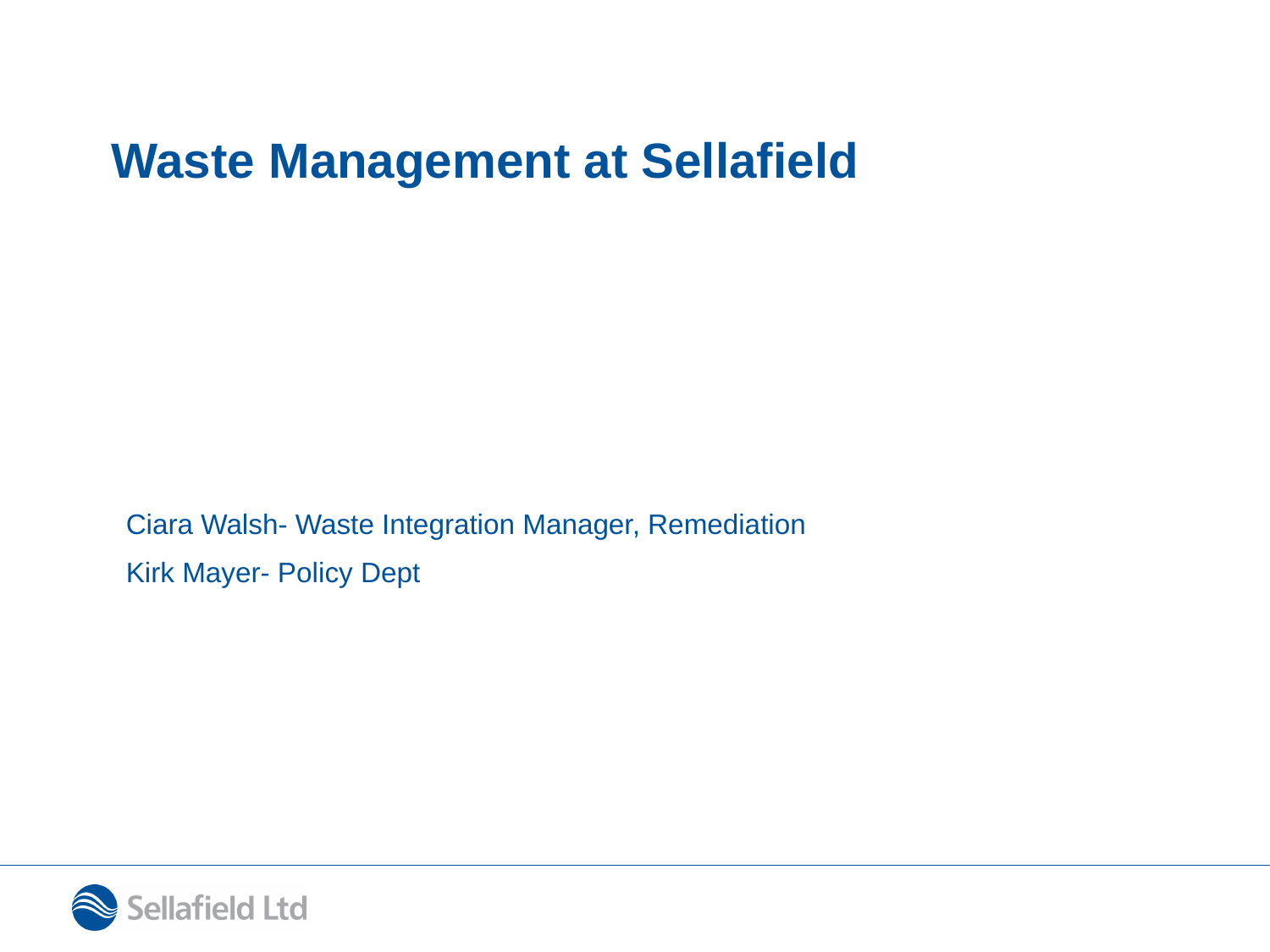

# Waste Management at Sellafield
Ciara Walsh- Waste Integration Manager, Remediation
Kirk Mayer- Policy Dept